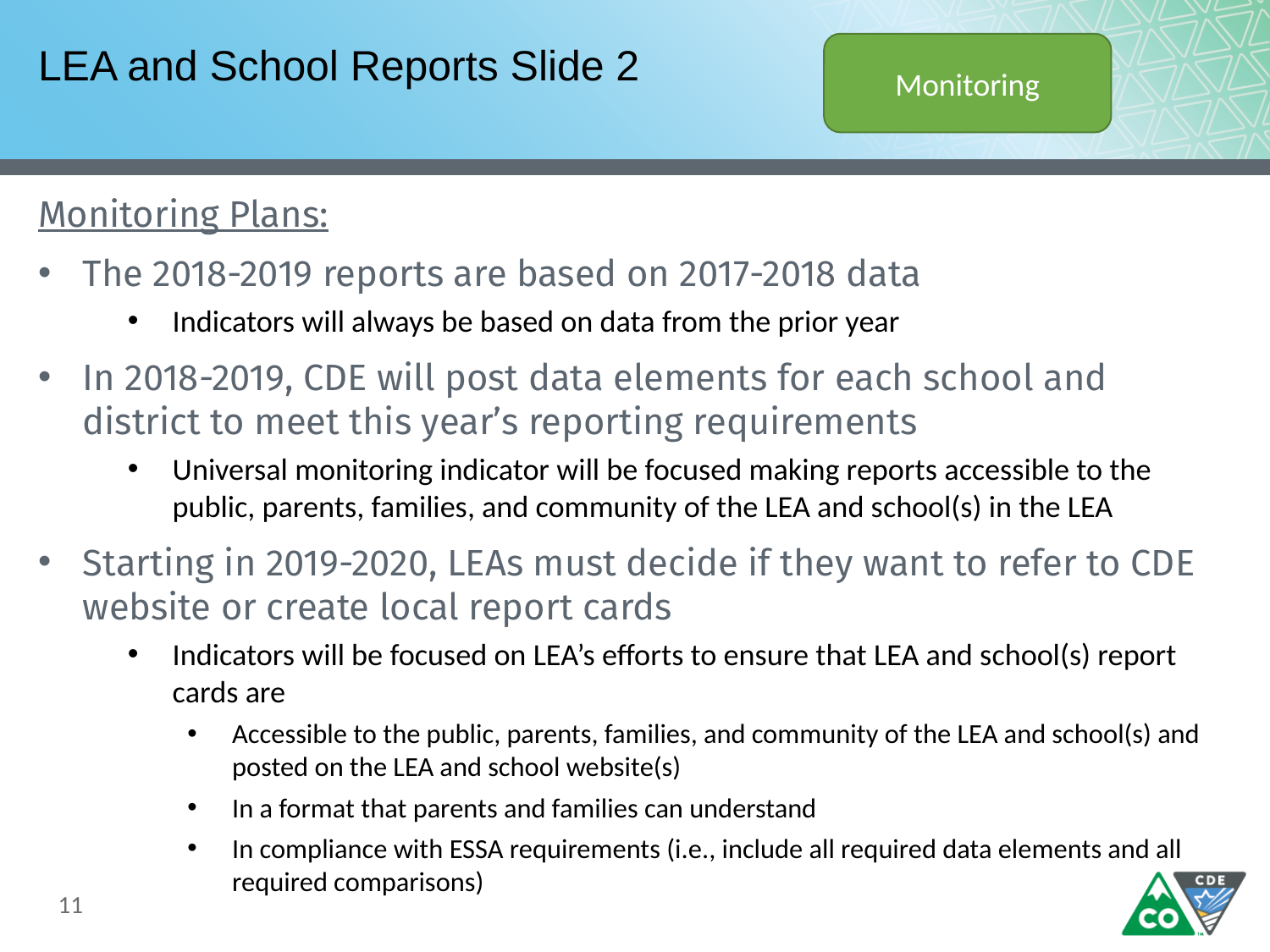

Monitoring
# LEA and School Reports Slide 2
Monitoring Plans:
The 2018-2019 reports are based on 2017-2018 data
Indicators will always be based on data from the prior year
In 2018-2019, CDE will post data elements for each school and district to meet this year’s reporting requirements
Universal monitoring indicator will be focused making reports accessible to the public, parents, families, and community of the LEA and school(s) in the LEA
Starting in 2019-2020, LEAs must decide if they want to refer to CDE website or create local report cards
Indicators will be focused on LEA’s efforts to ensure that LEA and school(s) report cards are
Accessible to the public, parents, families, and community of the LEA and school(s) and posted on the LEA and school website(s)
In a format that parents and families can understand
In compliance with ESSA requirements (i.e., include all required data elements and all required comparisons)

11